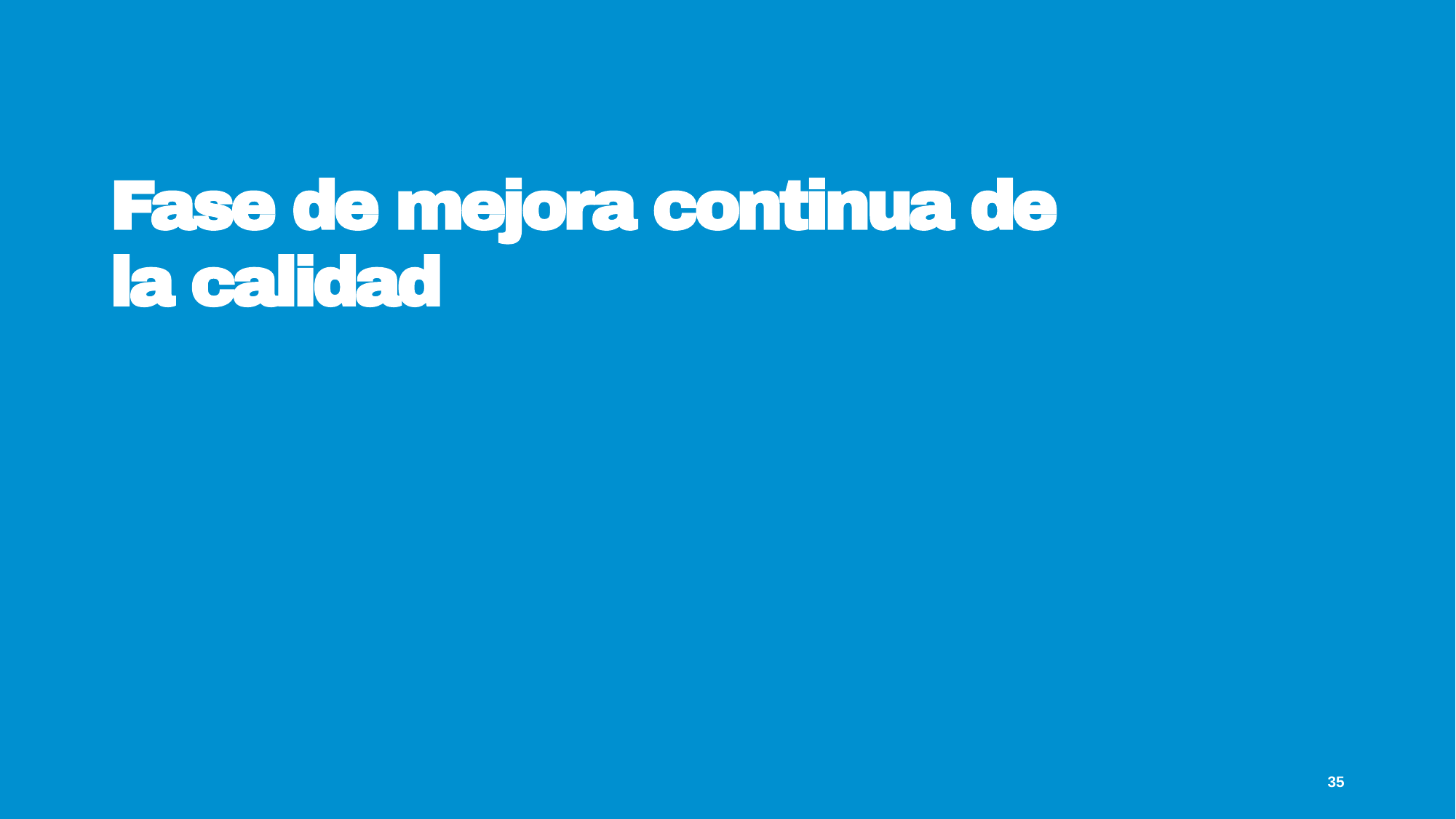

# Fase de mejora continua de la calidad

35